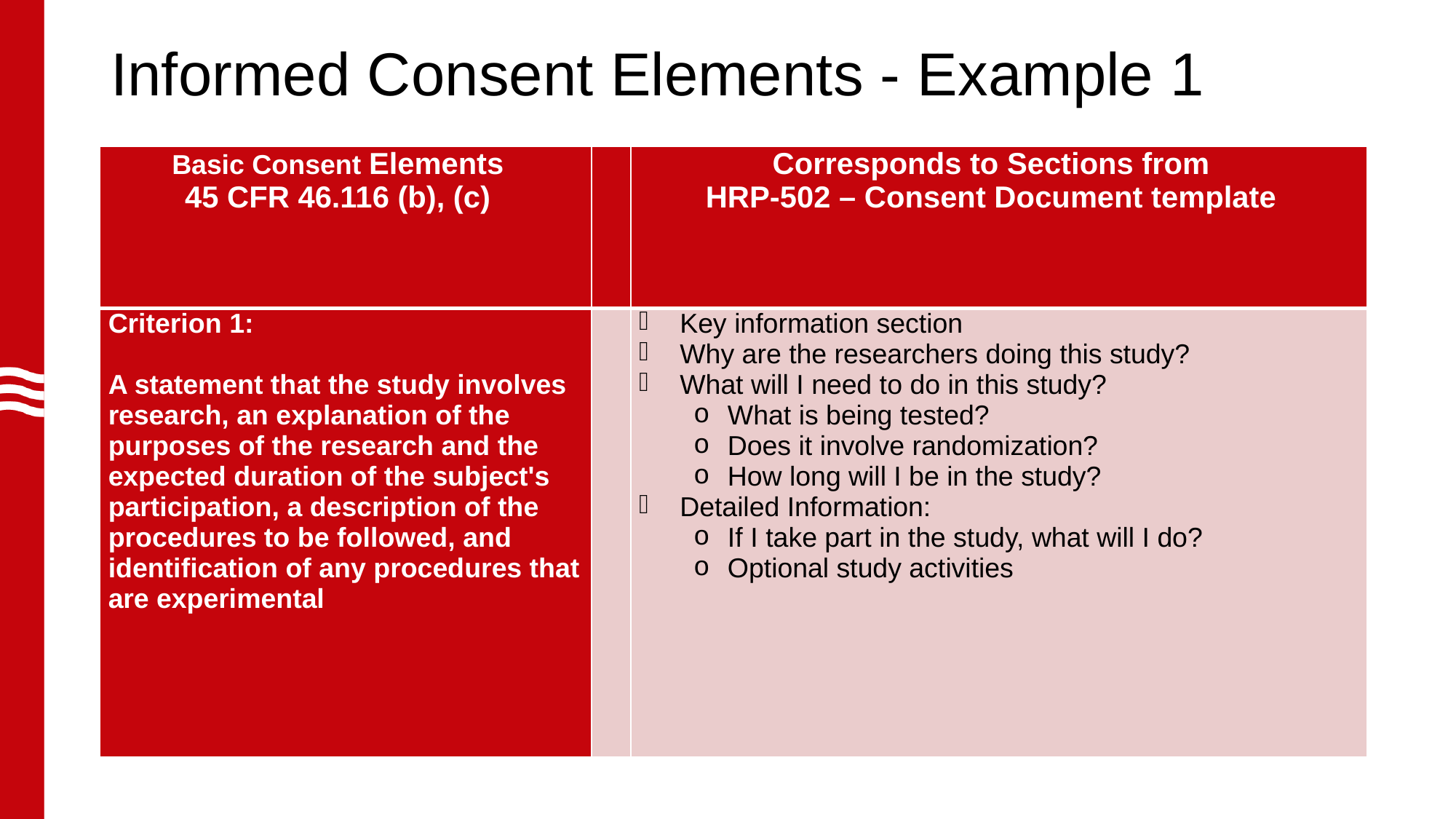

# Informed Consent Elements - Example 1
| Basic Consent Elements 45 CFR 46.116 (b), (c) |  | Corresponds to Sections from HRP-502 – Consent Document template |
| --- | --- | --- |
| Criterion 1: A statement that the study involves research, an explanation of the purposes of the research and the expected duration of the subject's participation, a description of the procedures to be followed, and identification of any procedures that are experimental |  | Key information section Why are the researchers doing this study? What will I need to do in this study? What is being tested? Does it involve randomization? How long will I be in the study? Detailed Information: If I take part in the study, what will I do? Optional study activities |